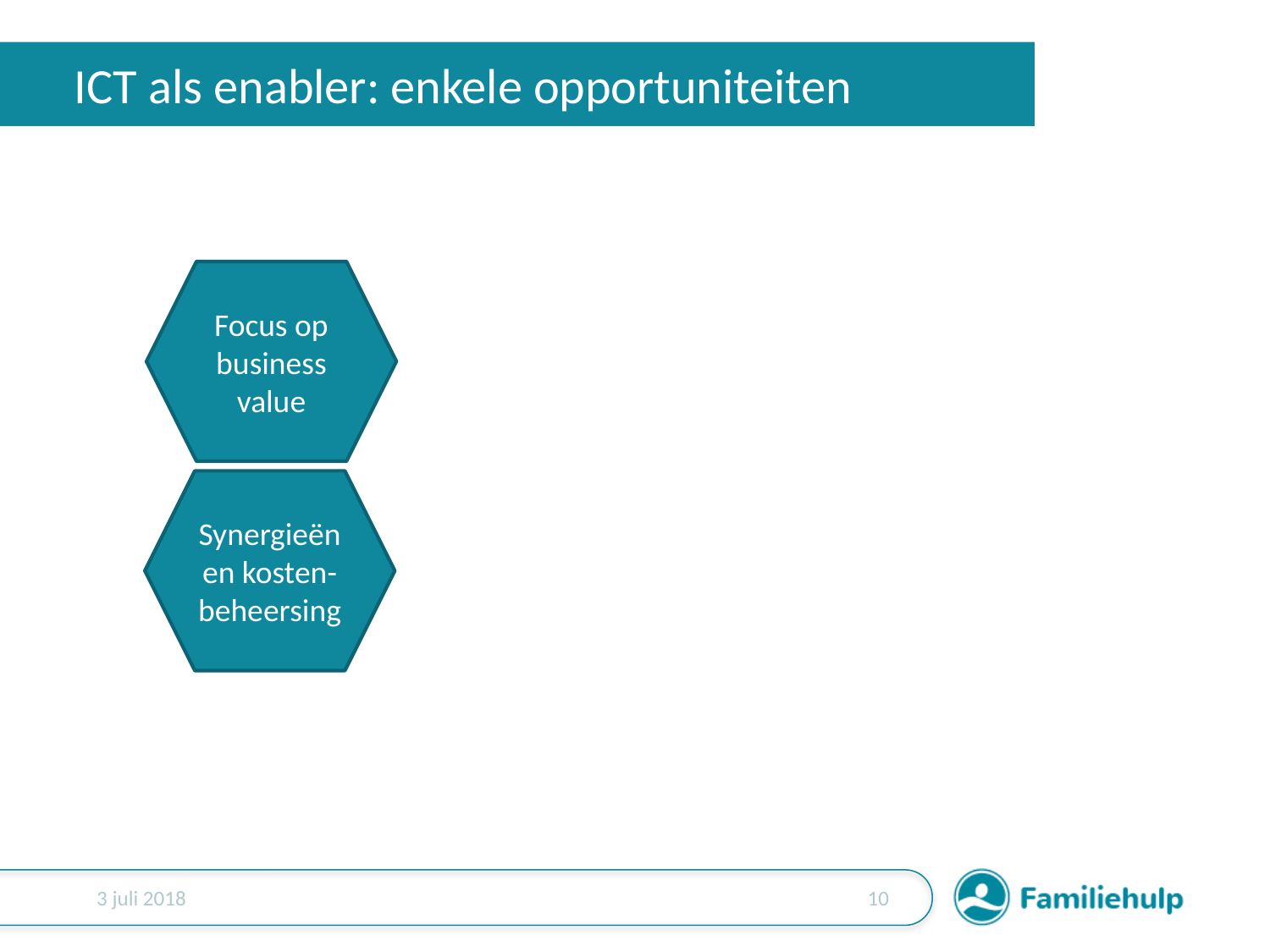

# ICT als enabler: enkele opportuniteiten
Focus op business value
Synergieën en kosten-beheersing
3 juli 2018
10